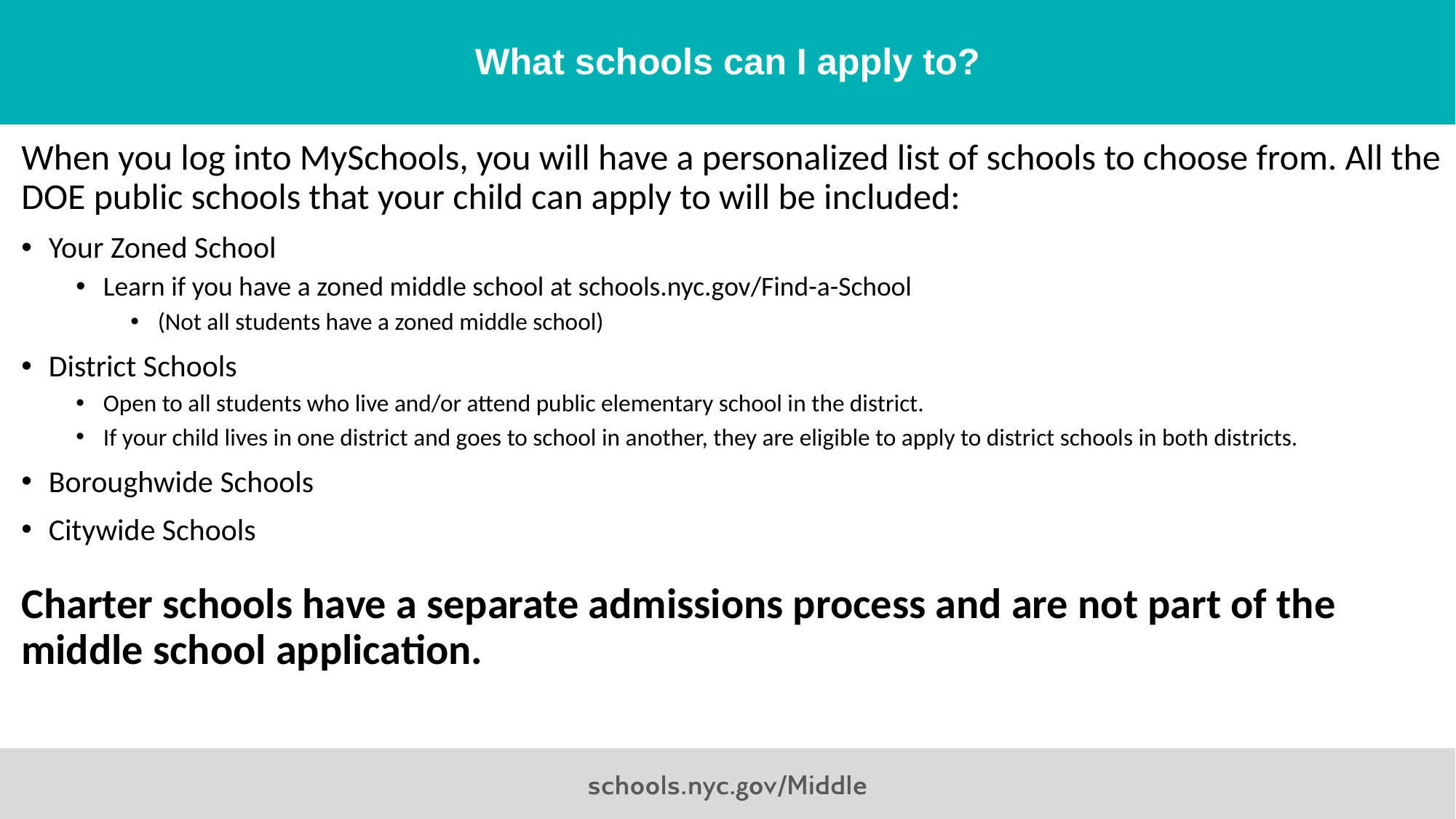

# What schools can I apply to?
When you log into MySchools, you will have a personalized list of schools to choose from. All the DOE public schools that your child can apply to will be included:
Your Zoned School
Learn if you have a zoned middle school at schools.nyc.gov/Find-a-School
(Not all students have a zoned middle school)
District Schools
Open to all students who live and/or attend public elementary school in the district.
If your child lives in one district and goes to school in another, they are eligible to apply to district schools in both districts.
Boroughwide Schools
Citywide Schools

Charter schools have a separate admissions process and are not part of the middle school application.
schools.nyc.gov/Middle